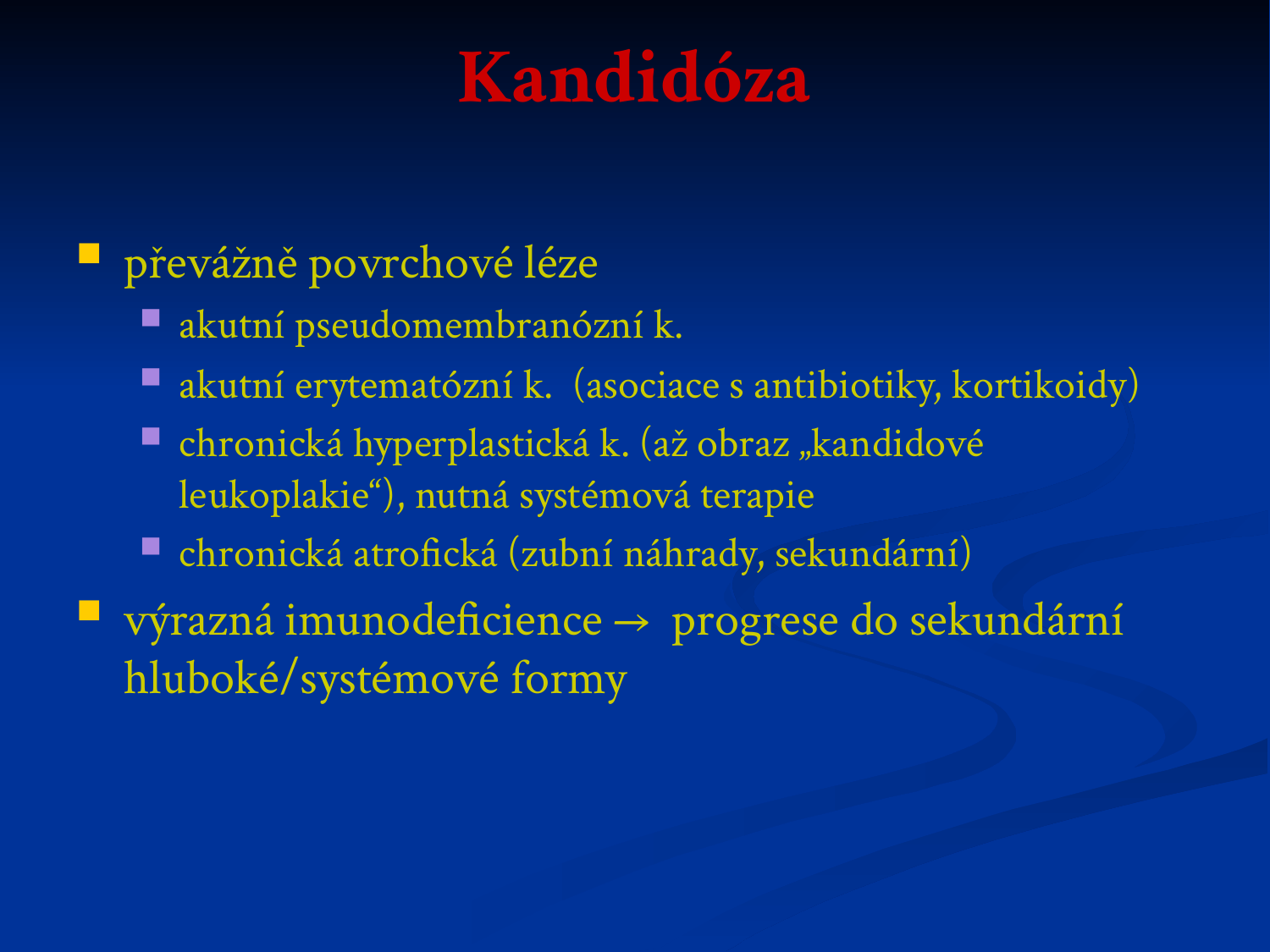

# Kandidóza
převážně povrchové léze
akutní pseudomembranózní k.
akutní erytematózní k.  (asociace s antibiotiky, kortikoidy)
chronická hyperplastická k. (až obraz „kandidové leukoplakie“), nutná systémová terapie
chronická atrofická (zubní náhrady, sekundární)
výrazná imunodeficience →  progrese do sekundární hluboké/systémové formy